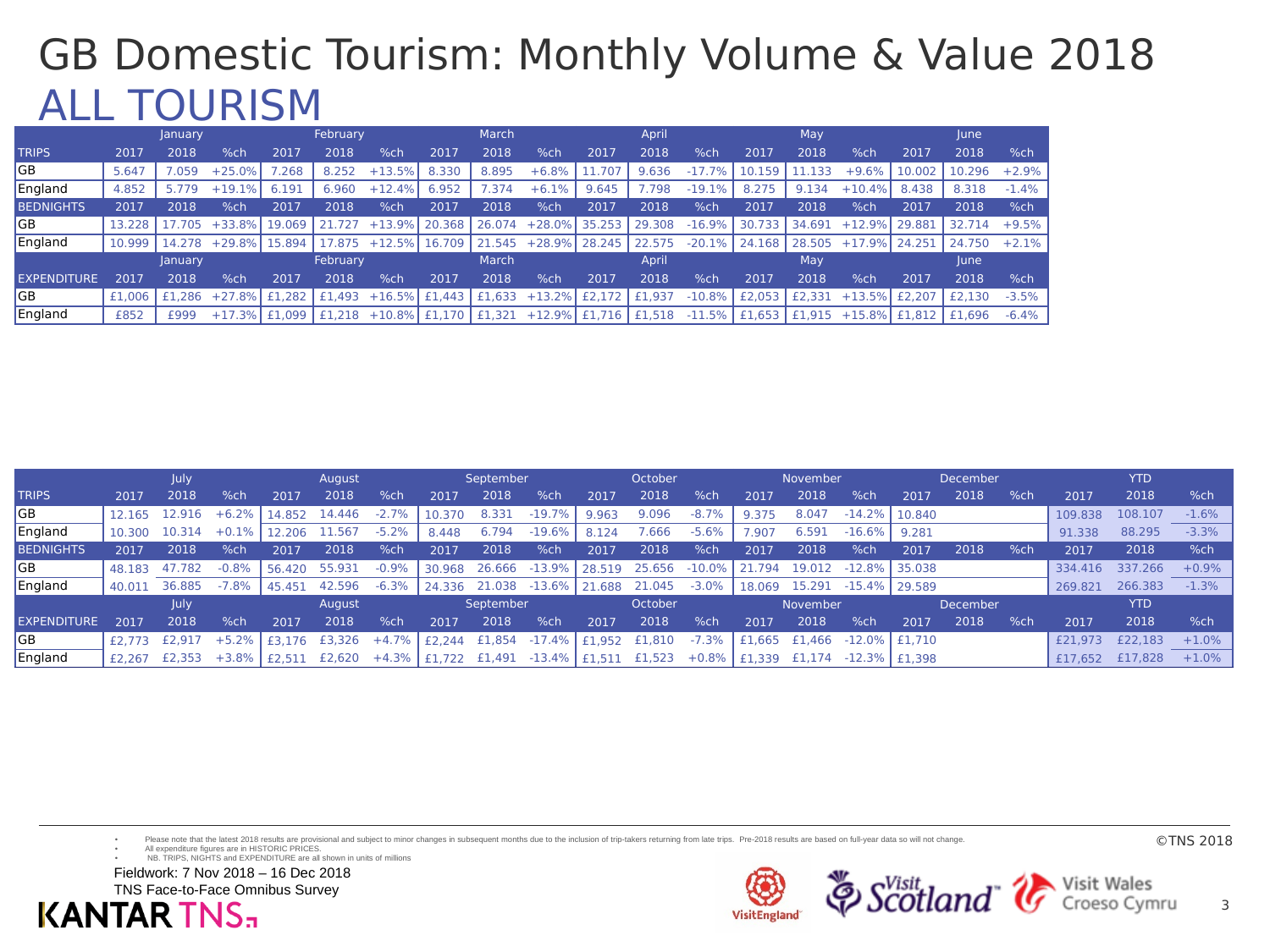

# GB Domestic Tourism: Monthly Volume & Value 2018 ALL TOURISM
|  | January |  |  | February |  |  | March |  |  | April |  |  | May |  |  | June |  |  |
| --- | --- | --- | --- | --- | --- | --- | --- | --- | --- | --- | --- | --- | --- | --- | --- | --- | --- | --- |
| TRIPS | 2017 | 2018 | %ch | 2017 | 2018 | %ch | 2017 | 2018 | %ch | 2017 | 2018 | %ch | 2017 | 2018 | %ch | 2017 | 2018 | %ch |
| GB | 5.647 | 7.059 | +25.0% | 7.268 | 8.252 | +13.5% | 8.330 | 8.895 | +6.8% | 11.707 | 9.636 | -17.7% | 10.159 | 11.133 | +9.6% | 10.002 | 10.296 | +2.9% |
| England | 4.852 | 5.779 | +19.1% | 6.191 | 6.960 | +12.4% | 6.952 | 7.374 | +6.1% | 9.645 | 7.798 | -19.1% | 8.275 | 9.134 | +10.4% | 8.438 | 8.318 | -1.4% |
| BEDNIGHTS | 2017 | 2018 | %ch | 2017 | 2018 | %ch | 2017 | 2018 | %ch | 2017 | 2018 | %ch | 2017 | 2018 | %ch | 2017 | 2018 | %ch |
| GB | 13.228 | 17.705 | +33.8% | 19.069 | 21.727 | +13.9% | 20.368 | 26.074 | +28.0% | 35.253 | 29.308 | -16.9% | 30.733 | 34.691 | +12.9% | 29.881 | 32.714 | +9.5% |
| England | 10.999 | 14.278 | +29.8% | 15.894 | 17.875 | +12.5% | 16.709 | 21.545 | +28.9% | 28.245 | 22.575 | -20.1% | 24.168 | 28.505 | +17.9% | 24.251 | 24.750 | +2.1% |
|  | January |  |  | February |  |  | March |  |  | April |  |  | May |  |  | June |  |  |
| EXPENDITURE | 2017 | 2018 | %ch | 2017 | 2018 | %ch | 2017 | 2018 | %ch | 2017 | 2018 | %ch | 2017 | 2018 | %ch | 2017 | 2018 | %ch |
| GB | £1,006 | £1,286 | +27.8% | £1,282 | £1,493 | +16.5% | £1,443 | £1,633 | +13.2% | £2,172 | £1,937 | -10.8% | £2,053 | £2,331 | +13.5% | £2,207 | £2,130 | -3.5% |
| England | £852 | £999 | +17.3% | £1,099 | £1,218 | +10.8% | £1,170 | £1,321 | +12.9% | £1,716 | £1,518 | -11.5% | £1,653 | £1,915 | +15.8% | £1,812 | £1,696 | -6.4% |
|  | July |  |  | August |  |  | September |  |  | October |  |  | November |  |  | December |  |  | YTD |  |  |
| --- | --- | --- | --- | --- | --- | --- | --- | --- | --- | --- | --- | --- | --- | --- | --- | --- | --- | --- | --- | --- | --- |
| TRIPS | 2017 | 2018 | %ch | 2017 | 2018 | %ch | 2017 | 2018 | %ch | 2017 | 2018 | %ch | 2017 | 2018 | %ch | 2017 | 2018 | %ch | 2017 | 2018 | %ch |
| GB | 12.165 | 12.916 | +6.2% | 14.852 | 14.446 | -2.7% | 10.370 | 8.331 | -19.7% | 9.963 | 9.096 | -8.7% | 9.375 | 8.047 | -14.2% | 10.840 |  |  | 109.838 | 108.107 | -1.6% |
| England | 10.300 | 10.314 | +0.1% | 12.206 | 11.567 | -5.2% | 8.448 | 6.794 | -19.6% | 8.124 | 7.666 | -5.6% | 7.907 | 6.591 | -16.6% | 9.281 |  |  | 91.338 | 88.295 | -3.3% |
| BEDNIGHTS | 2017 | 2018 | %ch | 2017 | 2018 | %ch | 2017 | 2018 | %ch | 2017 | 2018 | %ch | 2017 | 2018 | %ch | 2017 | 2018 | %ch | 2017 | 2018 | %ch |
| GB | 48.183 | 47.782 | -0.8% | 56.420 | 55.931 | -0.9% | 30.968 | 26.666 | -13.9% | 28.519 | 25.656 | -10.0% | 21.794 | 19.012 | -12.8% | 35.038 |  |  | 334.416 | 337.266 | +0.9% |
| England | 40.011 | 36.885 | -7.8% | 45.451 | 42.596 | -6.3% | 24.336 | 21.038 | -13.6% | 21.688 | 21.045 | -3.0% | 18.069 | 15.291 | -15.4% | 29.589 |  |  | 269.821 | 266.383 | -1.3% |
|  | July |  |  | August |  |  | September |  |  | October |  |  | November |  |  | December |  |  | YTD |  |  |
| EXPENDITURE | 2017 | 2018 | %ch | 2017 | 2018 | %ch | 2017 | 2018 | %ch | 2017 | 2018 | %ch | 2017 | 2018 | %ch | 2017 | 2018 | %ch | 2017 | 2018 | %ch |
| GB | £2,773 | £2,917 | +5.2% | £3,176 | £3,326 | +4.7% | £2,244 | £1,854 | -17.4% | £1,952 | £1,810 | -7.3% | £1,665 | £1,466 | -12.0% | £1,710 |  |  | £21,973 | £22,183 | +1.0% |
| England | £2,267 | £2,353 | +3.8% | £2,511 | £2,620 | +4.3% | £1,722 | £1,491 | -13.4% | £1,511 | £1,523 | +0.8% | £1,339 | £1,174 | -12.3% | £1,398 |  |  | £17,652 | £17,828 | +1.0% |
Please note that the latest 2018 results are provisional and subject to minor changes in subsequent months due to the inclusion of trip-takers returning from late trips.  Pre-2018 results are based on full-year data so will not change.
All expenditure figures are in HISTORIC PRICES.
 NB. TRIPS, NIGHTS and EXPENDITURE are all shown in units of millions

Fieldwork: 7 Nov 2018 – 16 Dec 2018
TNS Face-to-Face Omnibus Survey
3